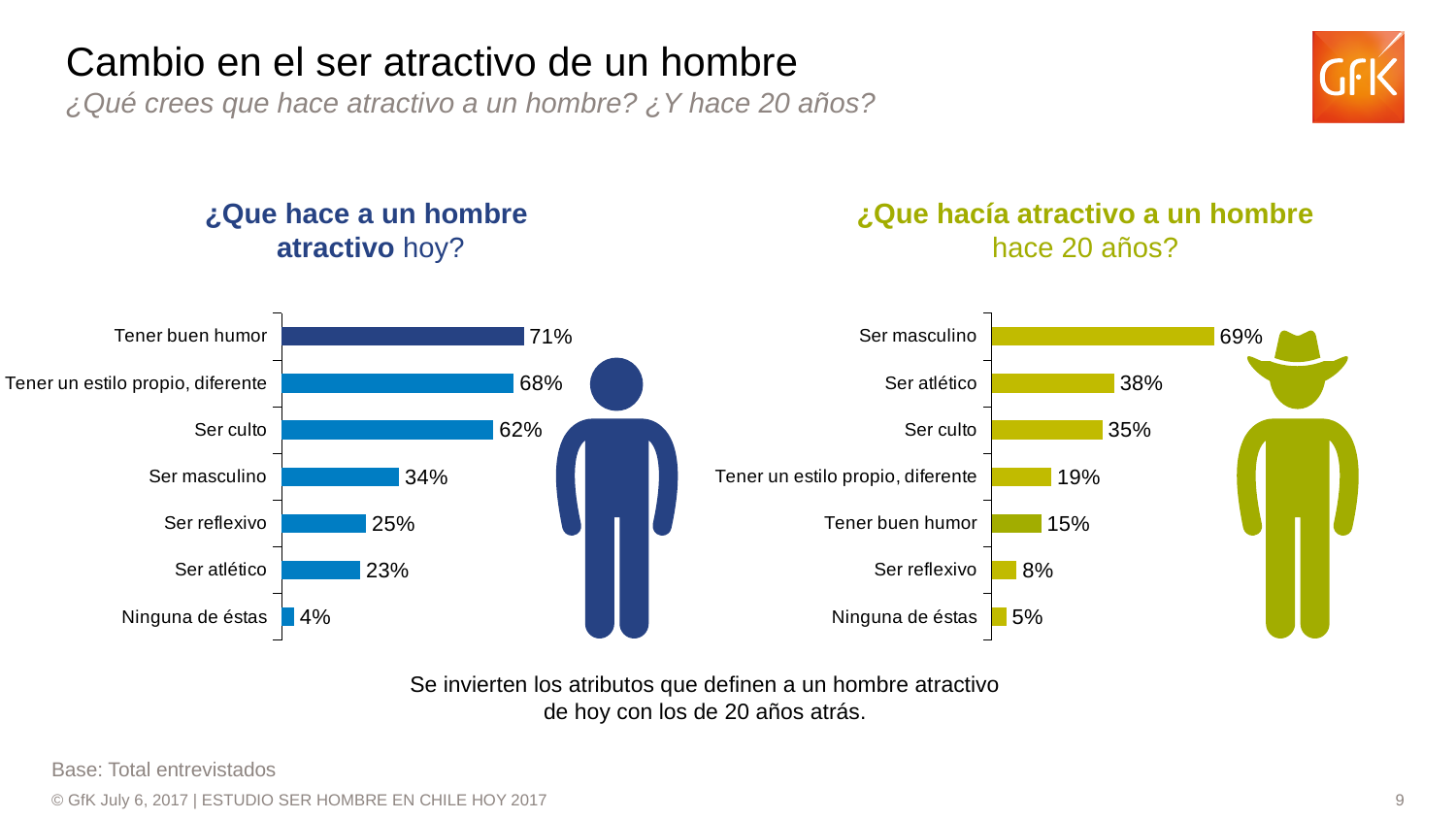

Cambio en el ser atractivo de un hombre
¿Qué crees que hace atractivo a un hombre? ¿Y hace 20 años?
¿Que hace a un hombre
atractivo hoy?
¿Que hacía atractivo a un hombre hace 20 años?

### Chart

| Category |  |
|---|---|
| Tener buen humor | 0.7056479574128868 |
| Tener un estilo propio, diferente | 0.6769524659329058 |
| Ser culto | 0.6176924042288688 |
| Ser masculino | 0.3423911145855709 |
| Ser reflexivo | 0.2468171873175487 |
| Ser atlético | 0.22939898110742876 |
| Ninguna de éstas | 0.03704190987026949 |

### Chart

| Category |  |
|---|---|
| Ser masculino | 0.693035292885307 |
| Ser atlético | 0.38167289628875195 |
| Ser culto | 0.34534278934609625 |
| Tener un estilo propio, diferente | 0.18637208625134596 |
| Tener buen humor | 0.15450561460076362 |
| Ser reflexivo | 0.0778651102319167 |
| Ninguna de éstas | 0.04578085041257725 |

Se invierten los atributos que definen a un hombre atractivo de hoy con los de 20 años atrás.
Base: Total entrevistados